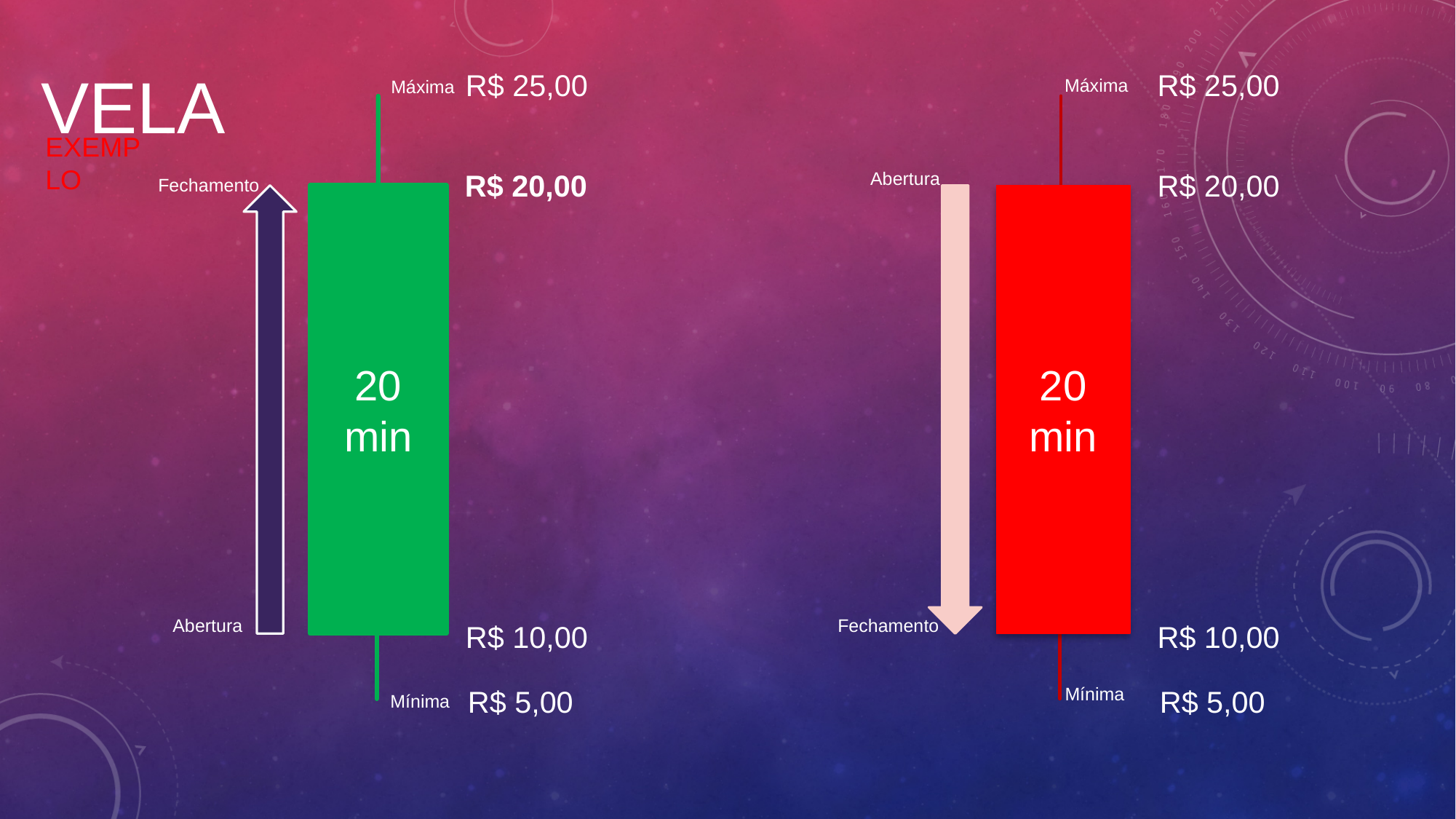

R$ 25,00
R$ 25,00
Máxima
Máxima
VELA
EXEMPLO
R$ 20,00
R$ 20,00
Abertura
Fechamento

20 min
20 min
Abertura
Fechamento
R$ 10,00
R$ 10,00
R$ 5,00
R$ 5,00
Mínima
Mínima